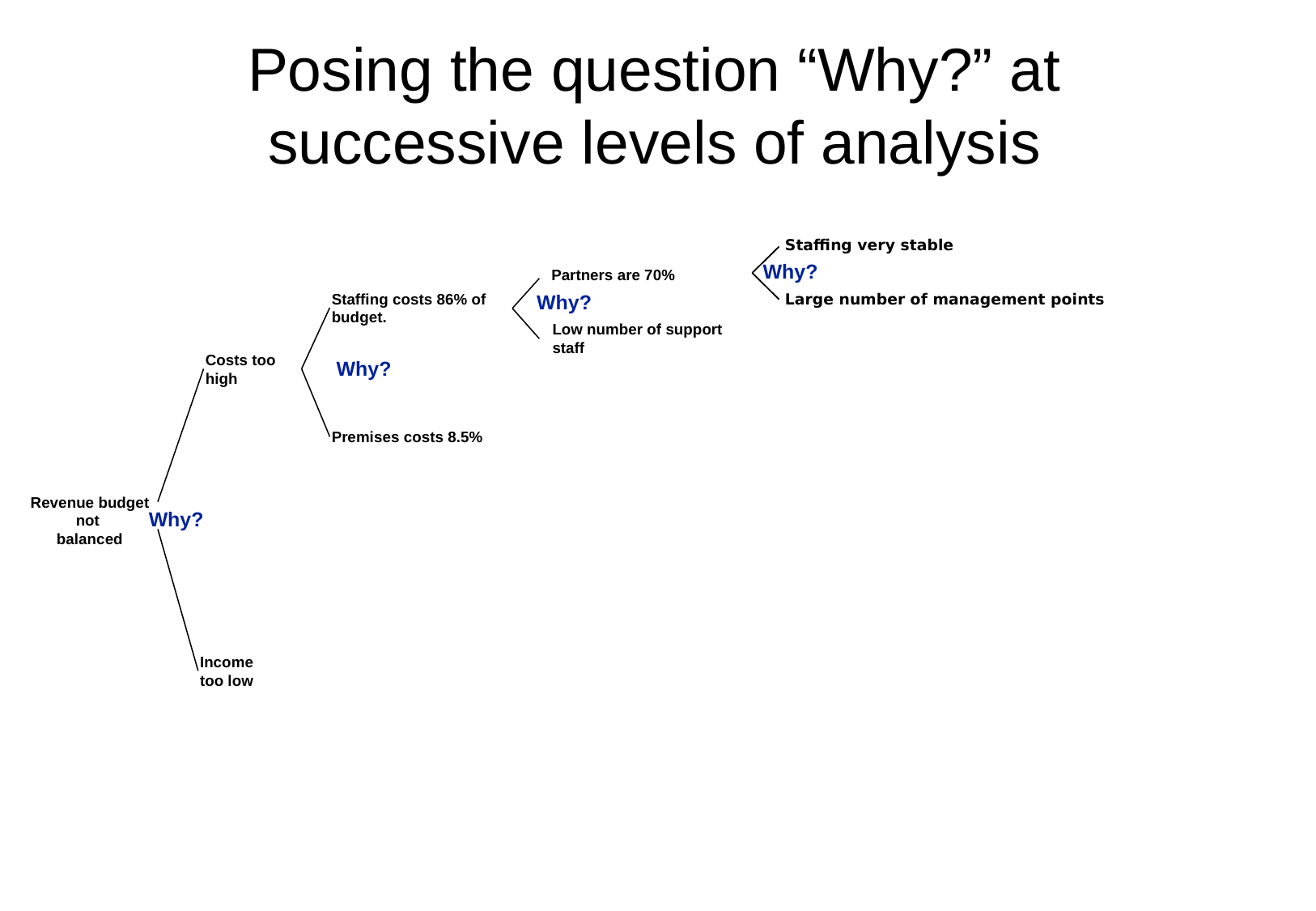

# Posing the question “Why?” at successive levels of analysis
Staffing very stable
Why?
Partners are 70%
Staffing costs 86% of budget.
Premises costs 8.5%
Why?
Large number of management points
Costs too
high
Low number of support staff
Why?
Revenue budget
not
balanced
Why?
Income
too low